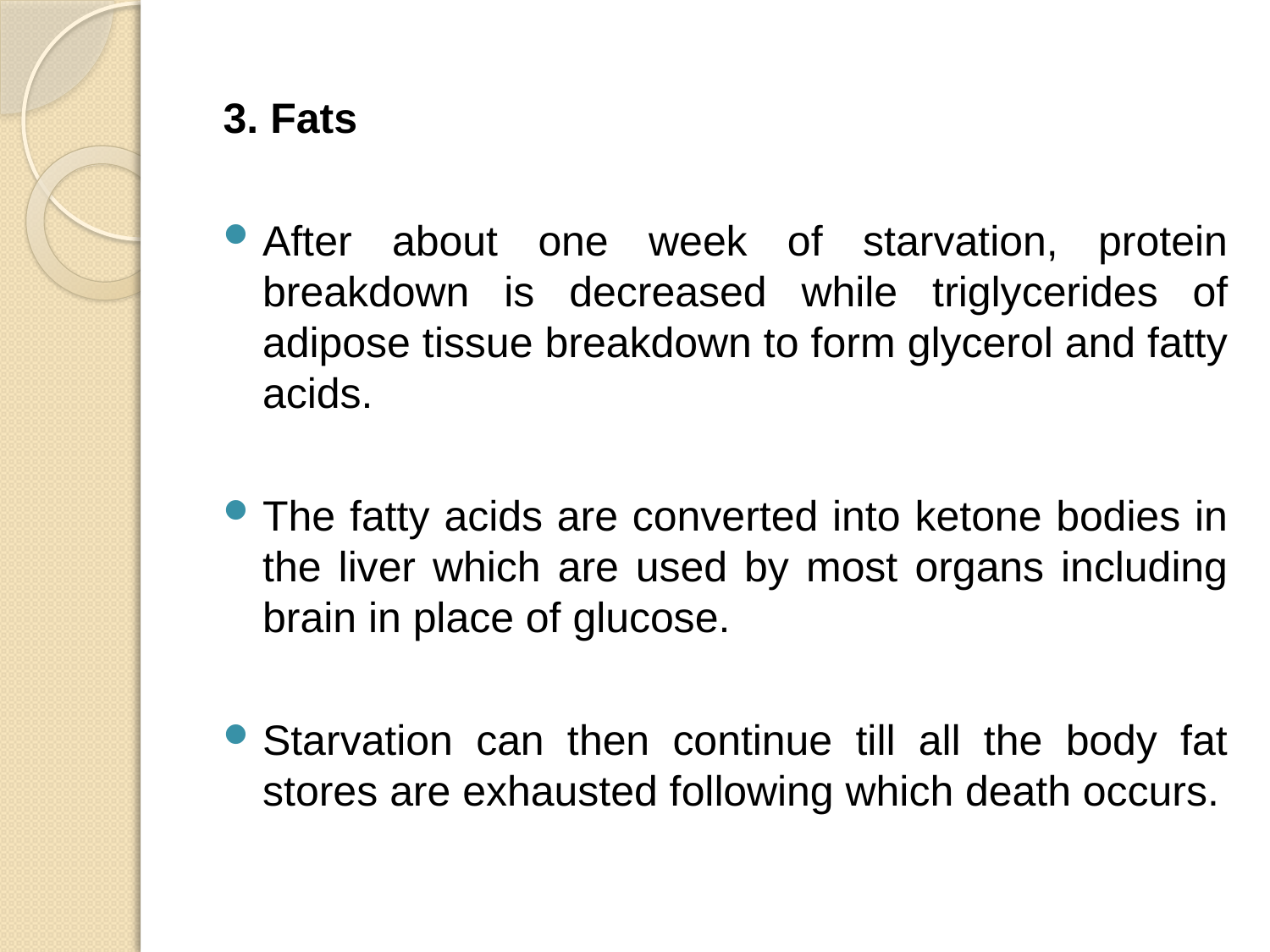

3. Fats

After about one week of starvation, protein breakdown is decreased while triglycerides of adipose tissue breakdown to form glycerol and fatty acids.

The fatty acids are converted into ketone bodies in the liver which are used by most organs including brain in place of glucose.

Starvation can then continue till all the body fat stores are exhausted following which death occurs.